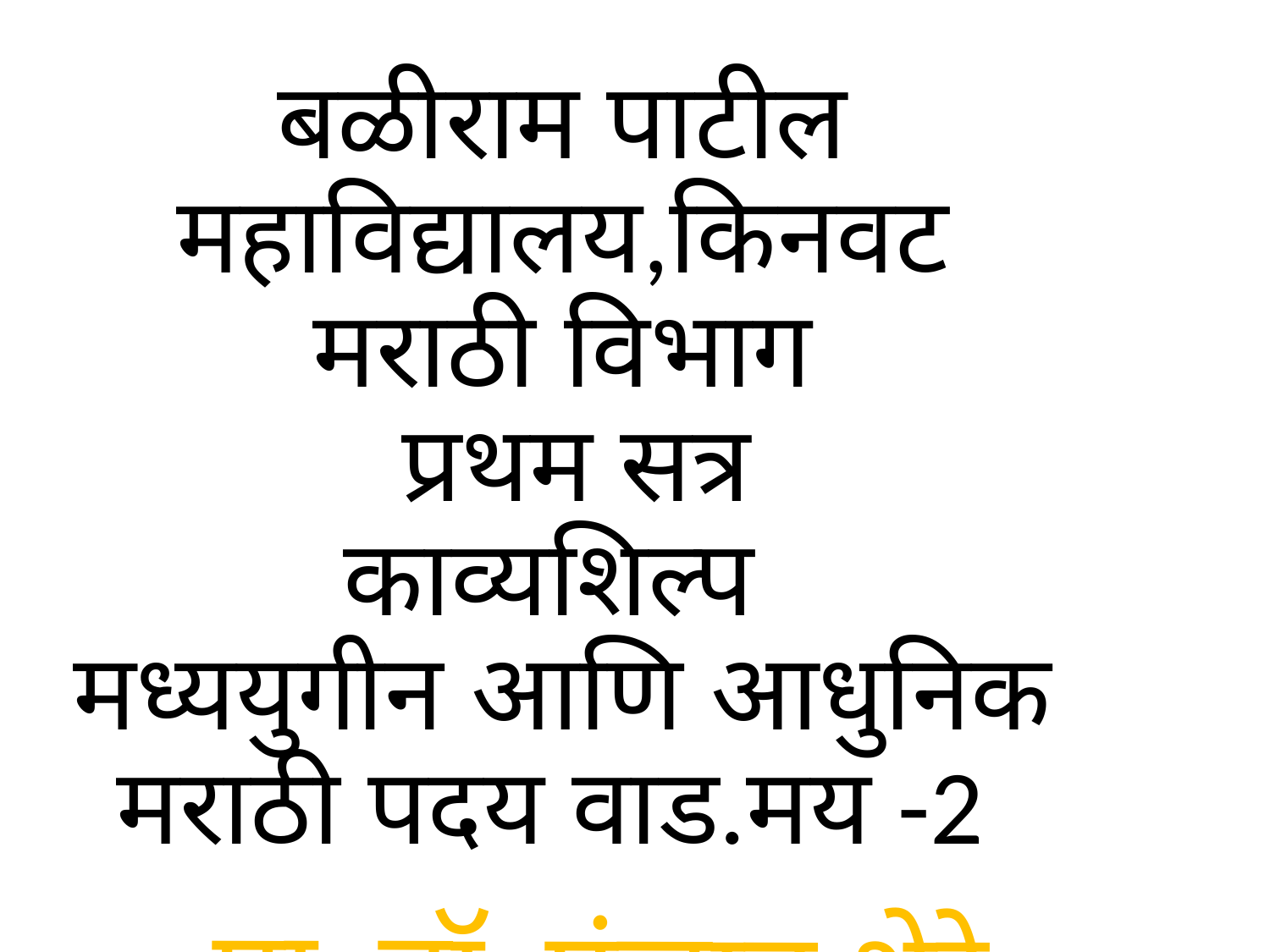

# बळीराम पाटील महाविद्यालय,किनवट मराठी विभाग प्रथम सत्र काव्यशिल्प मध्ययुगीन आणि आधुनिक मराठी पदय वाड.मय -2

प्रा. डॉ. पंजाब शेरे